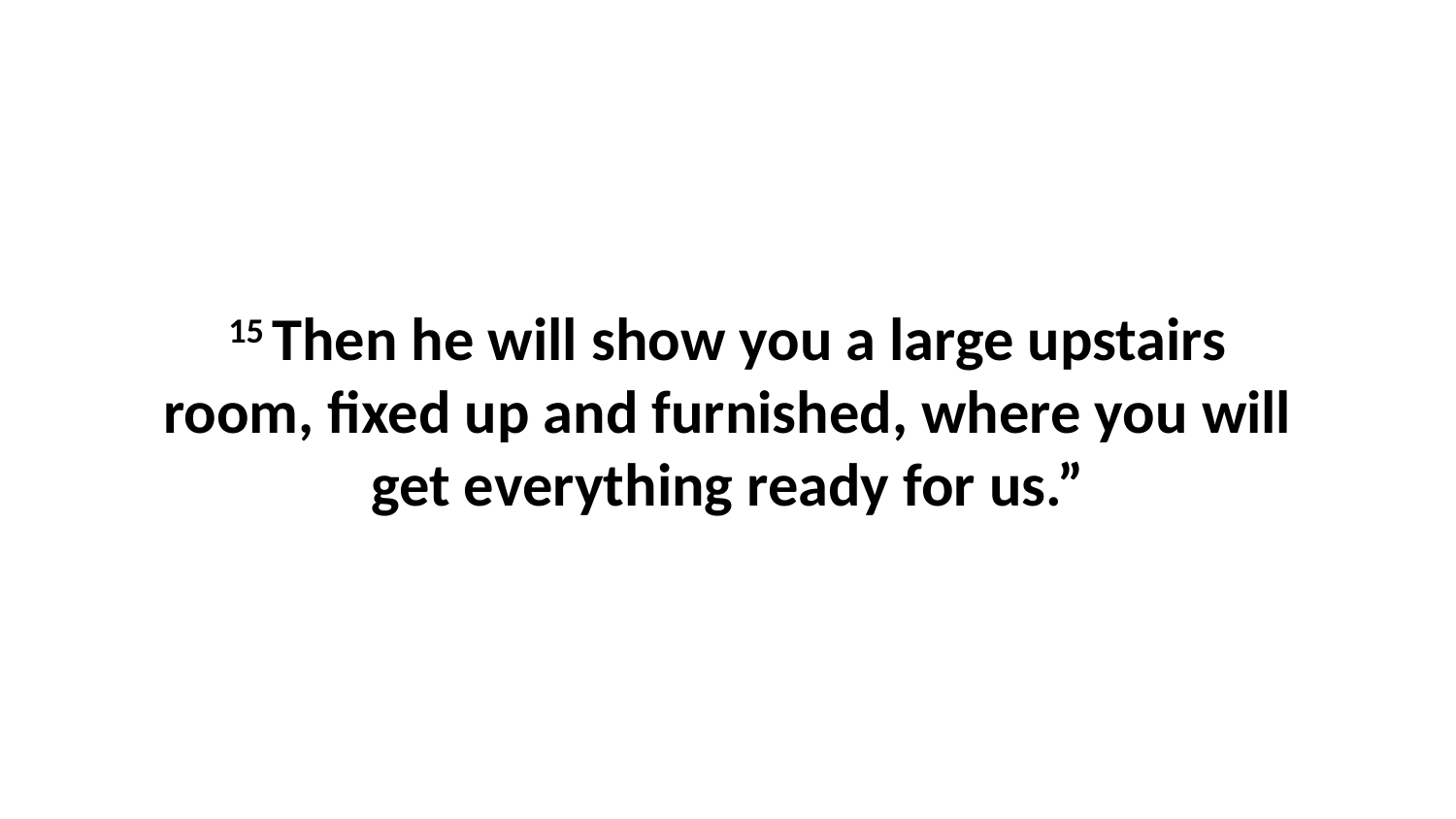

15 Then he will show you a large upstairs room, fixed up and furnished, where you will get everything ready for us.”